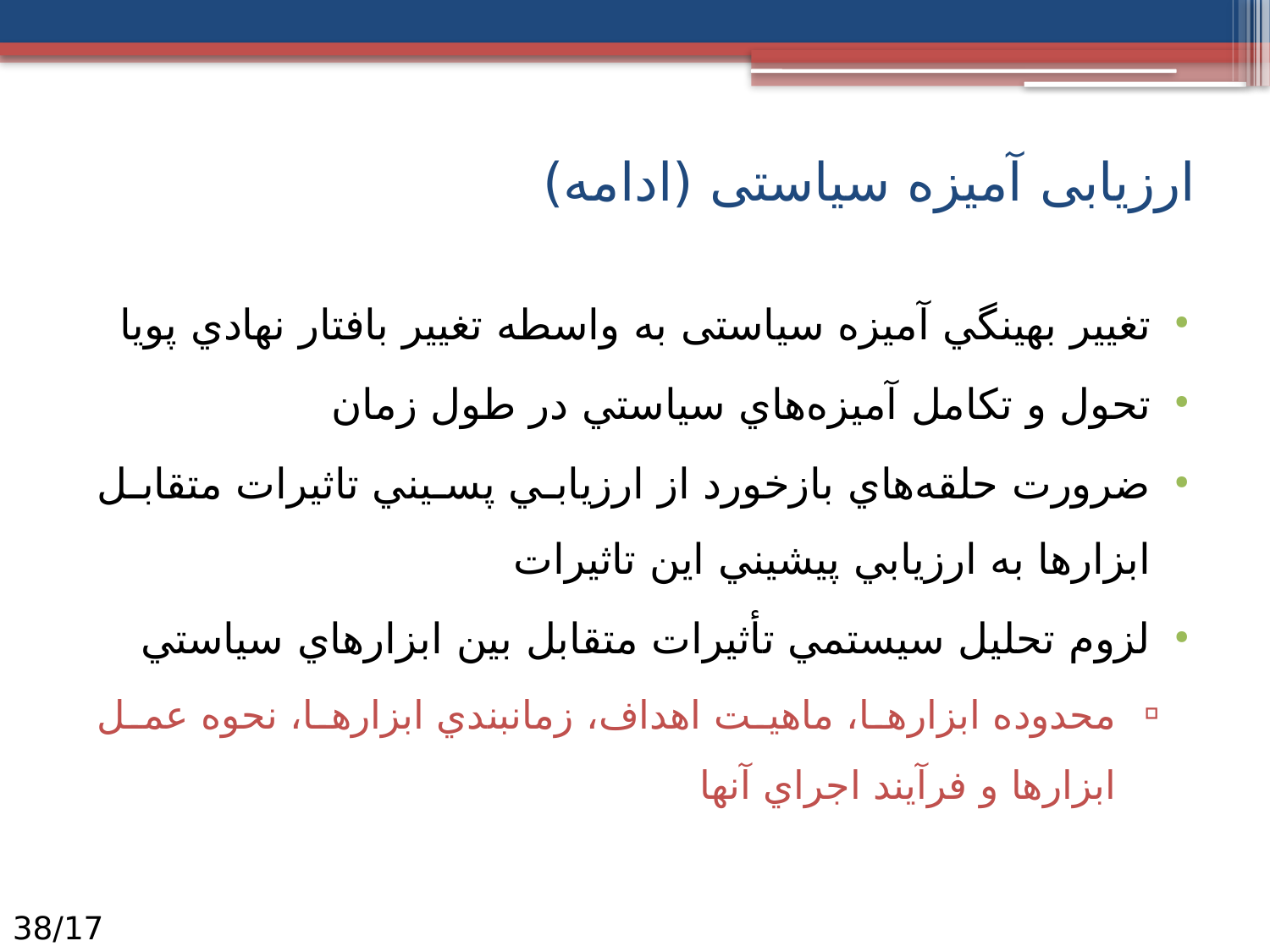

# ارزیابی آمیزه سیاستی (ادامه)
تغییر بهينگي آمیزه‌ سیاستی به واسطه تغيير بافتار نهادي پویا
تحول و تكامل آمیزه‌­هاي سياستي در طول زمان
ضرورت حلقه‌هاي بازخورد از ارزيابي پسيني تاثيرات متقابل ابزارها به ارزيابي پيشيني اين تاثيرات
لزوم تحليل سيستمي تأثیرات متقابل بين ابزارهاي سياستي
محدوده ابزارها، ماهيت اهداف، زمان­بندي ابزارها، نحوه عمل ابزارها و فرآيند اجراي آنها
17/38